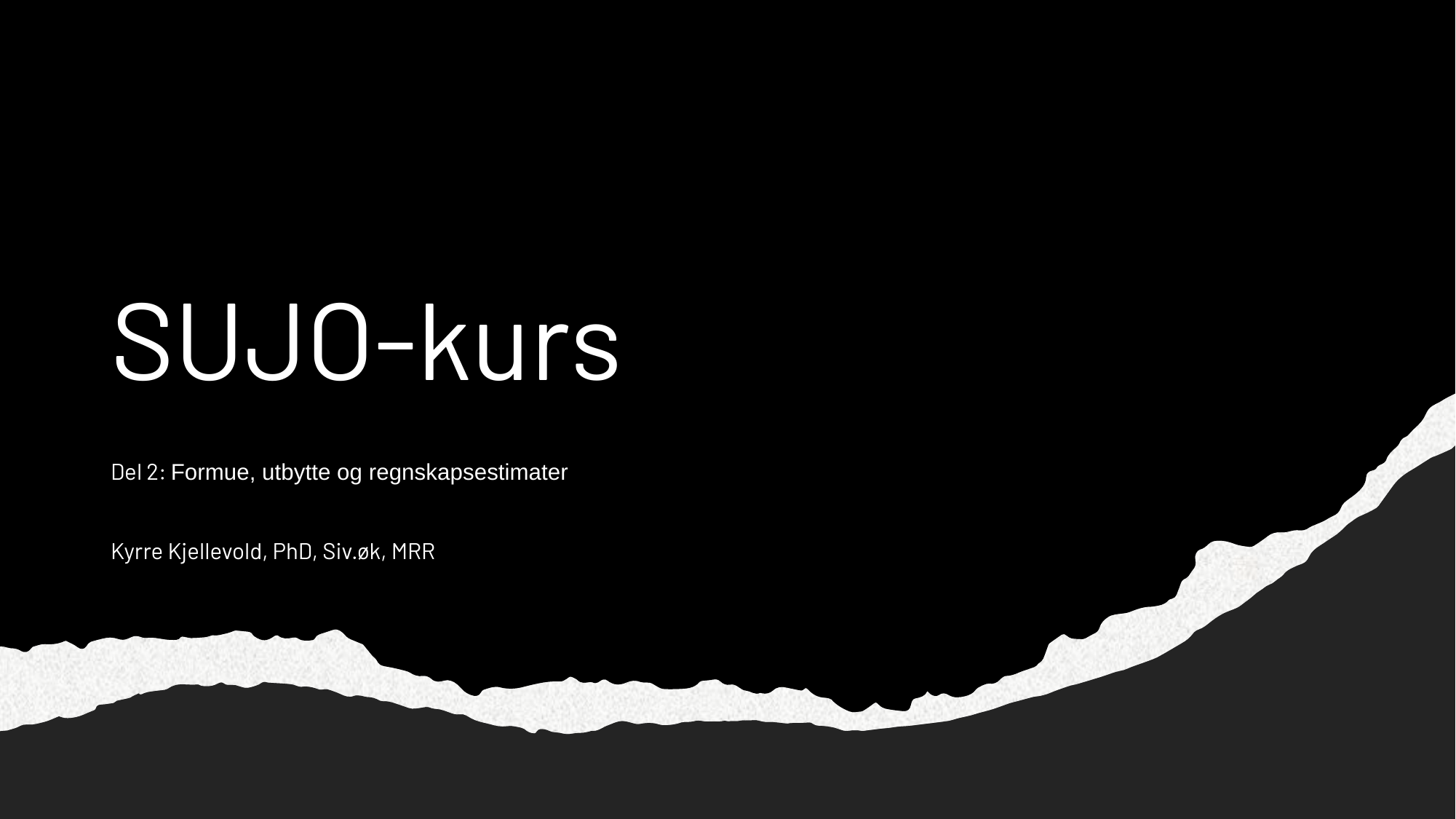

# SUJO-kurs

Del 2: Formue, utbytte og regnskapsestimater

Kyrre Kjellevold, PhD, Siv.øk, MRR